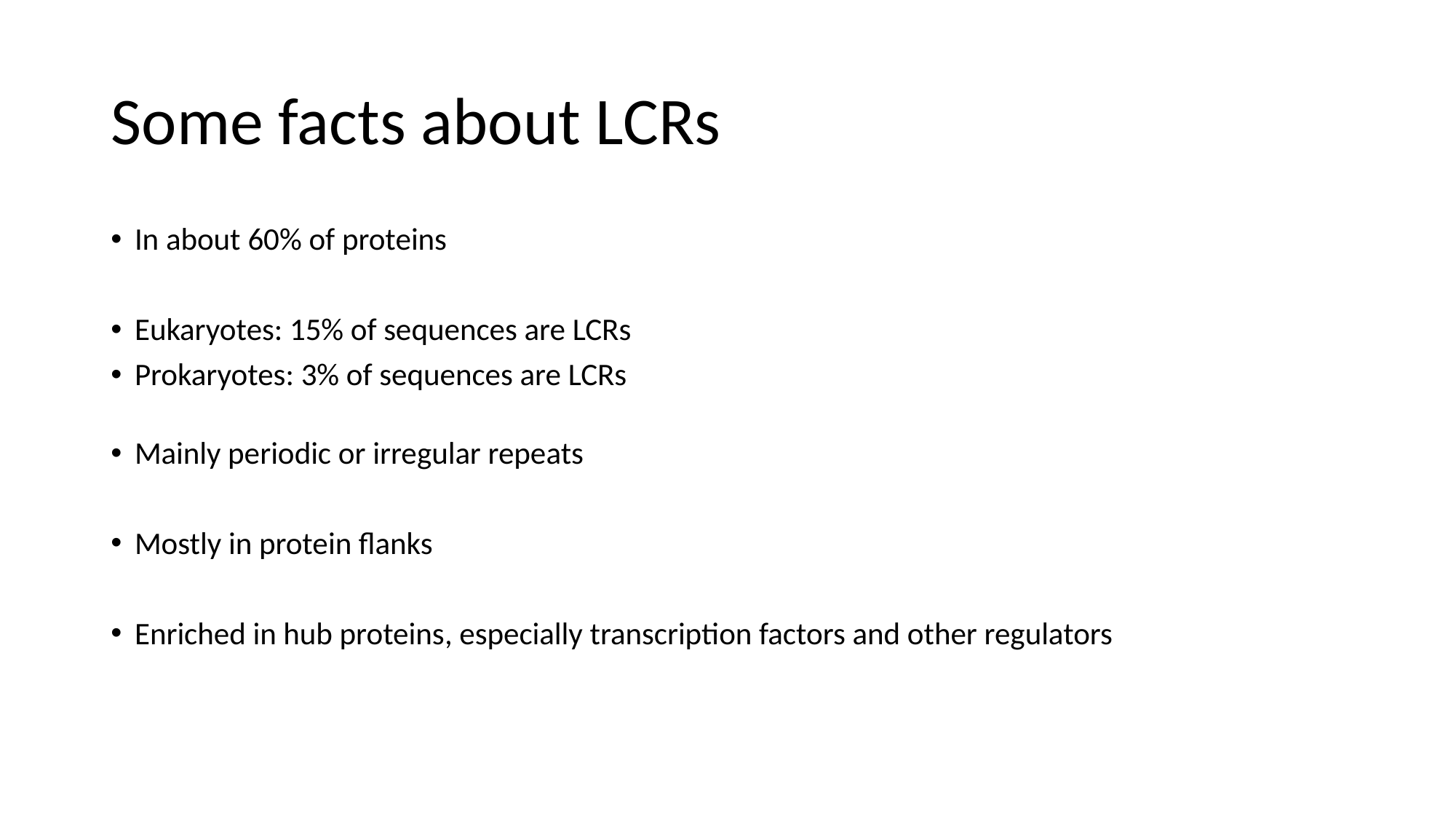

# Some facts about LCRs
In about 60% of proteins

Eukaryotes: 15% of sequences are LCRs
Prokaryotes: 3% of sequences are LCRs
Mainly periodic or irregular repeats

Mostly in protein flanks

Enriched in hub proteins, especially transcription factors and other regulators